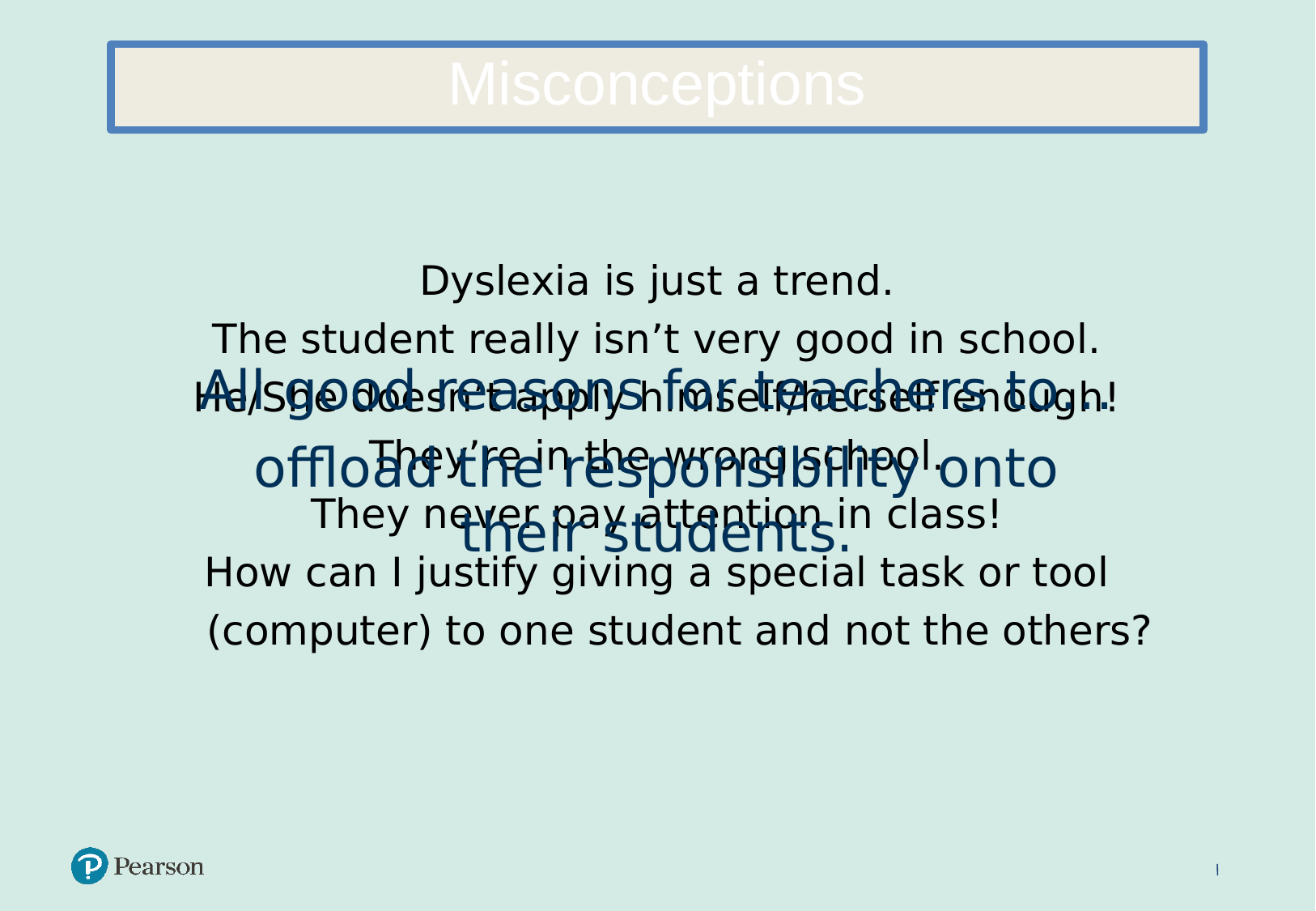

Misconceptions
Dyslexia is just a trend.
The student really isn’t very good in school.
He/She doesn’t apply himself/herself enough!
 They’re in the wrong school.
They never pay attention in class!
How can I justify giving a special task or tool (computer) to one student and not the others?
All good reasons for teachers to…
offload the responsibility onto their students.